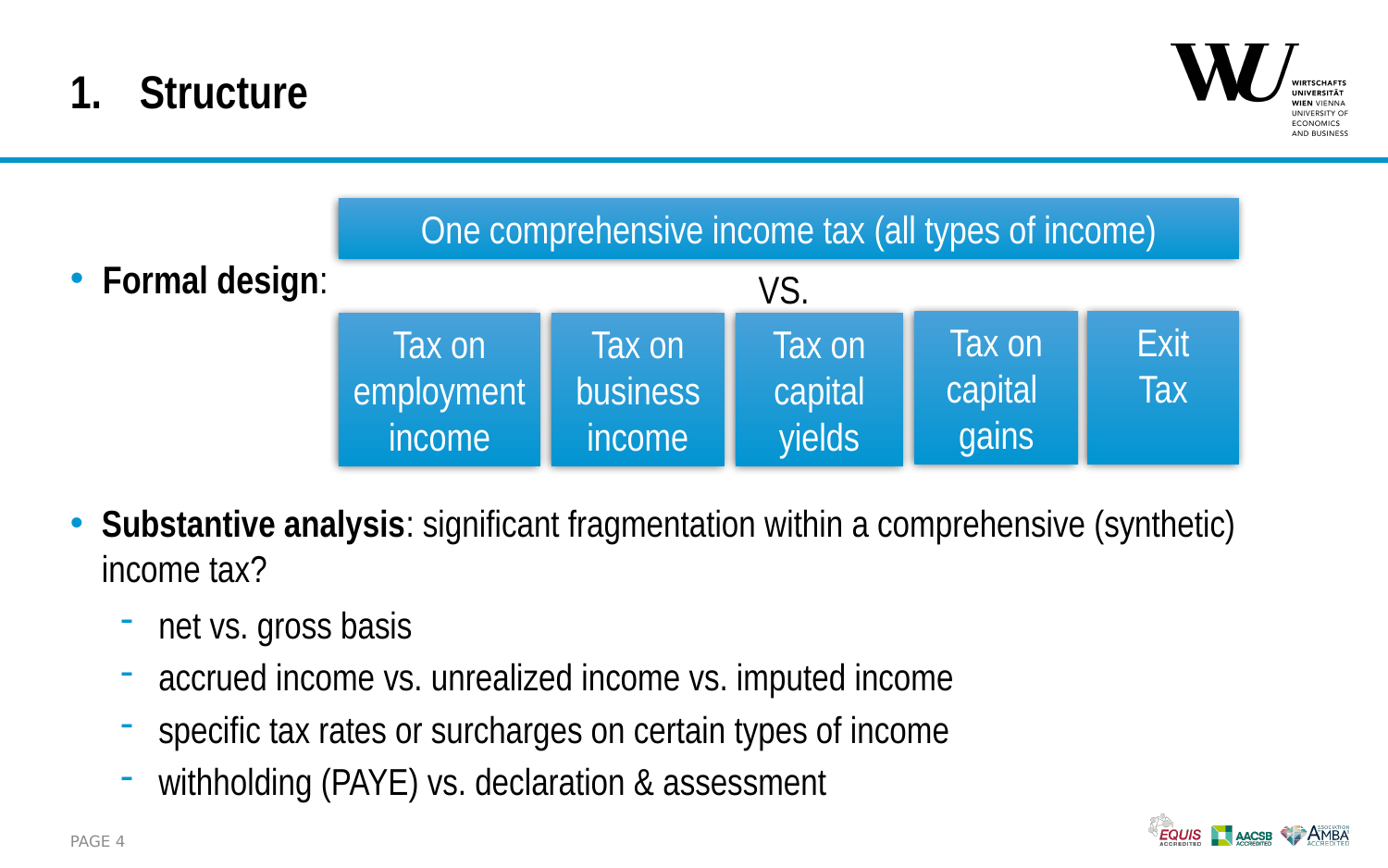

# Structure
One comprehensive income tax (all types of income)

Formal design:
VS.
Tax on capital  gains
Exit
Tax

Tax on employment income
Tax on business income
Tax on capital yields
Substantive analysis: significant fragmentation within a comprehensive (synthetic) income tax?
net vs. gross basis
accrued income vs. unrealized income vs. imputed income
specific tax rates or surcharges on certain types of income
withholding (PAYE) vs. declaration & assessment
4